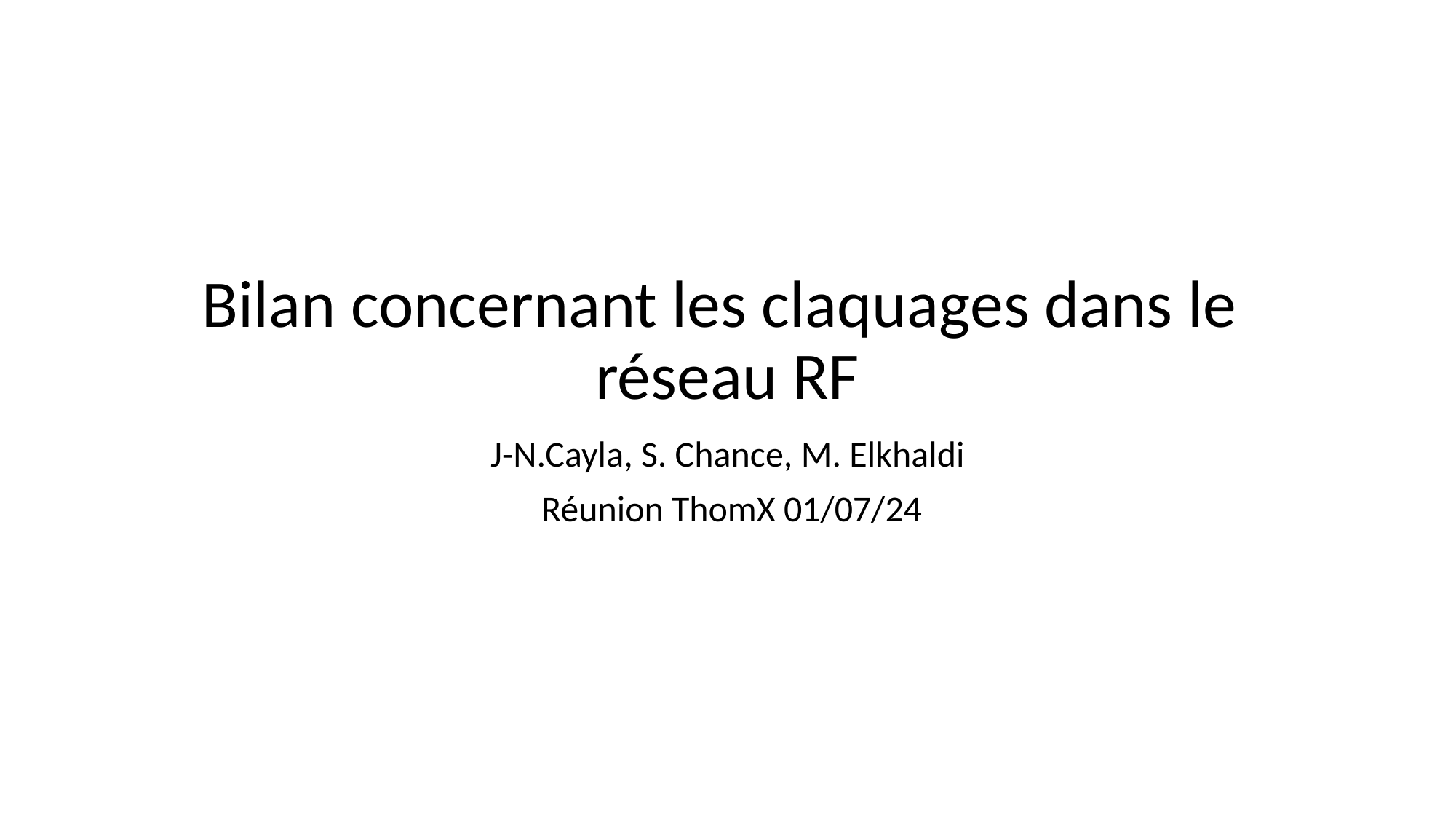

# Bilan concernant les claquages dans le  réseau RF
J-N.Cayla, S. Chance, M. Elkhaldi
 Réunion ThomX 01/07/24